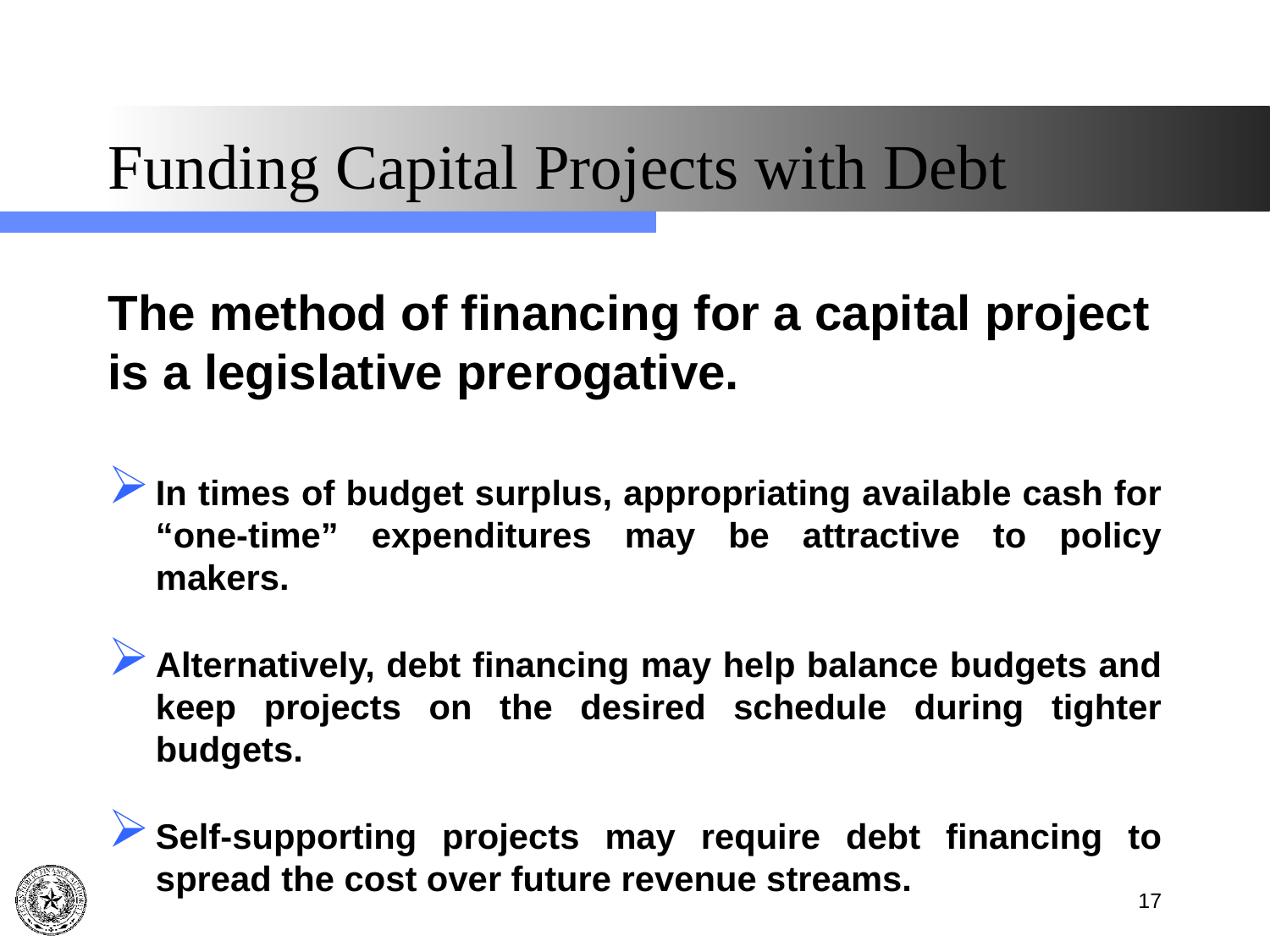

# Funding Capital Projects with Debt
The method of financing for a capital project is a legislative prerogative.

In times of budget surplus, appropriating available cash for “one-time” expenditures may be attractive to policy makers.

Alternatively, debt financing may help balance budgets and keep projects on the desired schedule during tighter budgets.

Self-supporting projects may require debt financing to spread the cost over future revenue streams.

17